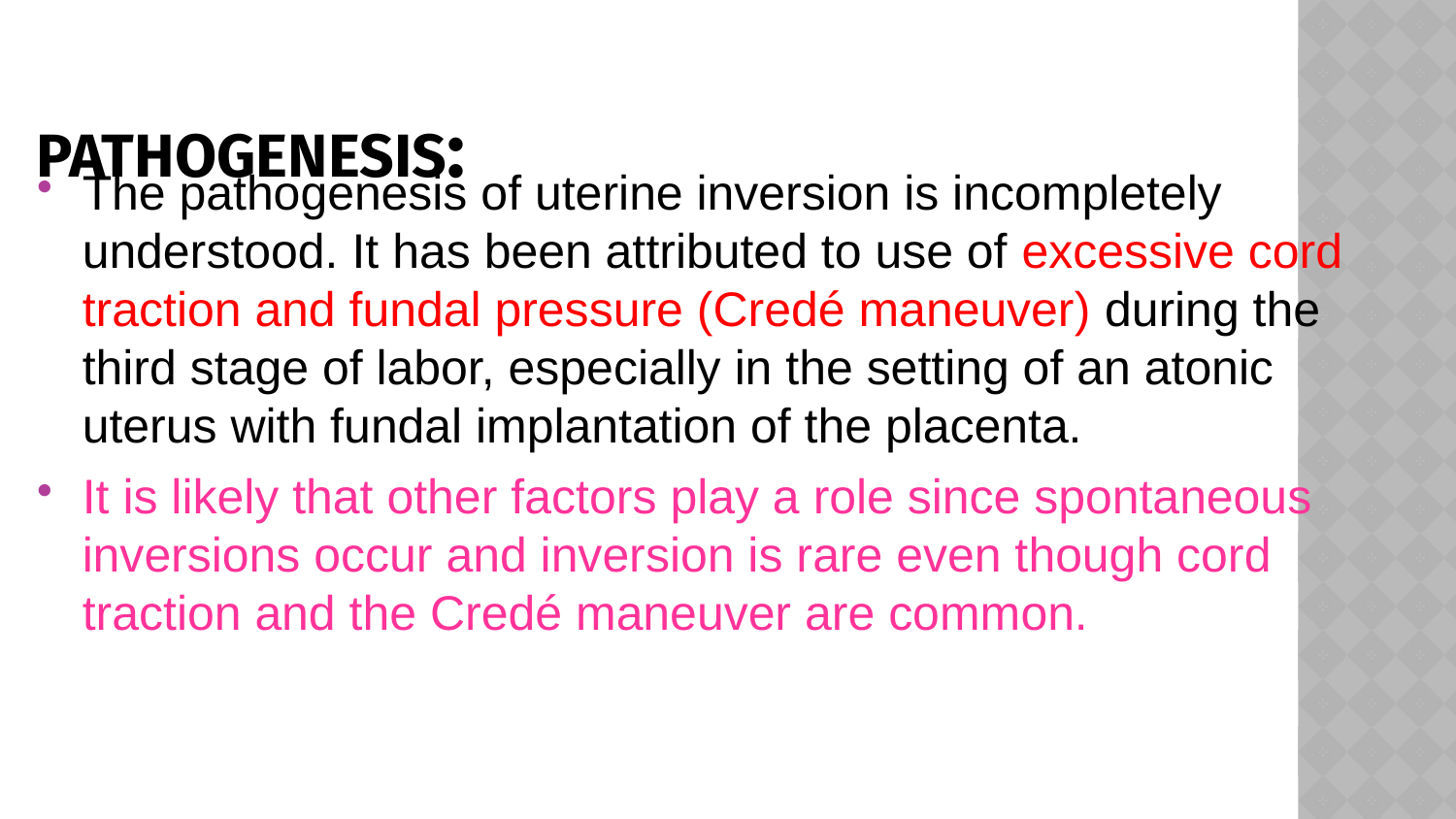

# Pathogenesis:
The pathogenesis of uterine inversion is incompletely understood. It has been attributed to use of excessive cord traction and fundal pressure (Credé maneuver) during the third stage of labor, especially in the setting of an atonic uterus with fundal implantation of the placenta.
It is likely that other factors play a role since spontaneous inversions occur and inversion is rare even though cord traction and the Credé maneuver are common.